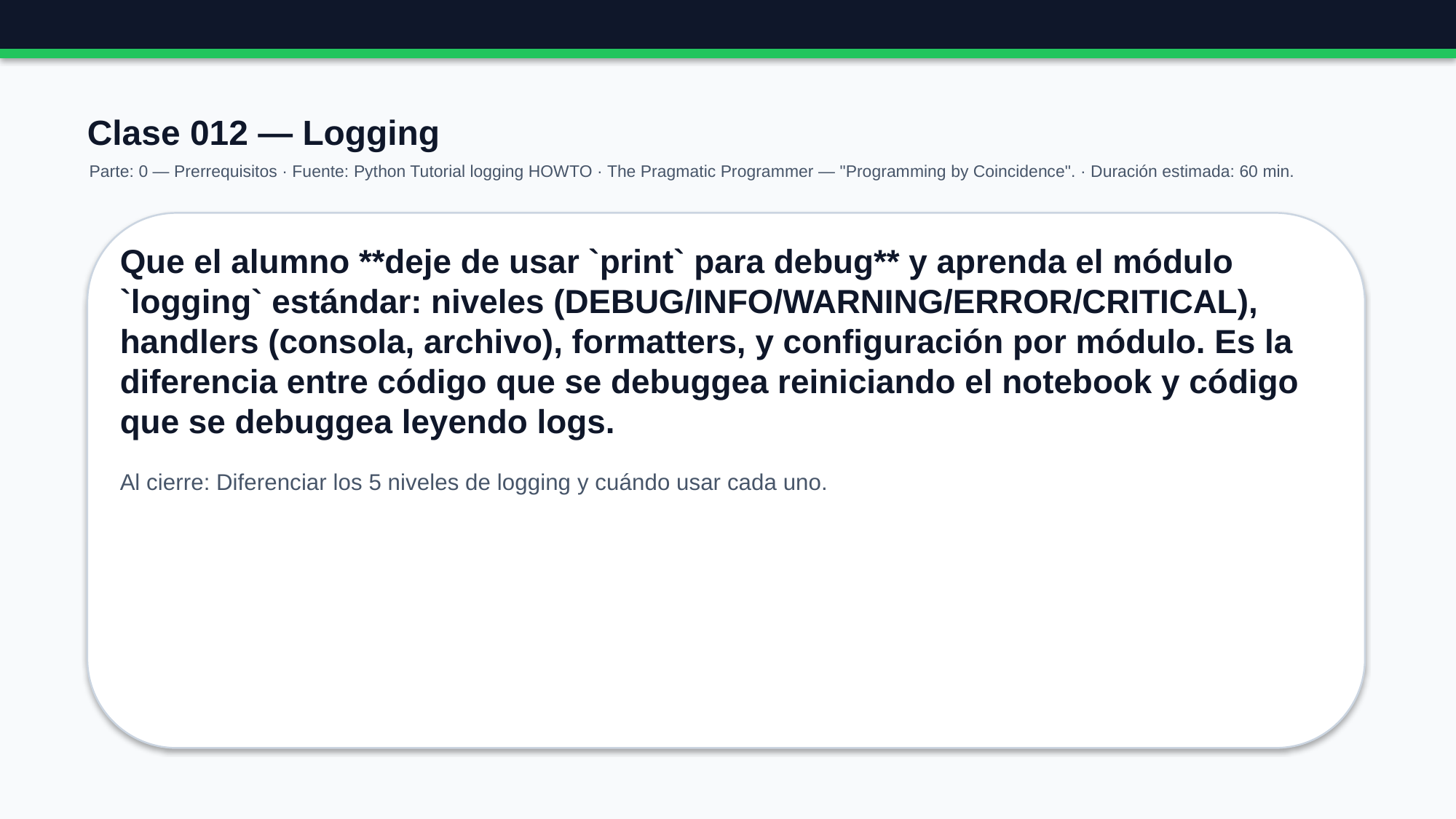

Clase 012 — Logging
Parte: 0 — Prerrequisitos · Fuente: Python Tutorial logging HOWTO · The Pragmatic Programmer — "Programming by Coincidence". · Duración estimada: 60 min.

Que el alumno **deje de usar `print` para debug** y aprenda el módulo `logging` estándar: niveles (DEBUG/INFO/WARNING/ERROR/CRITICAL), handlers (consola, archivo), formatters, y configuración por módulo. Es la diferencia entre código que se debuggea reiniciando el notebook y código que se debuggea leyendo logs.
Al cierre: Diferenciar los 5 niveles de logging y cuándo usar cada uno.